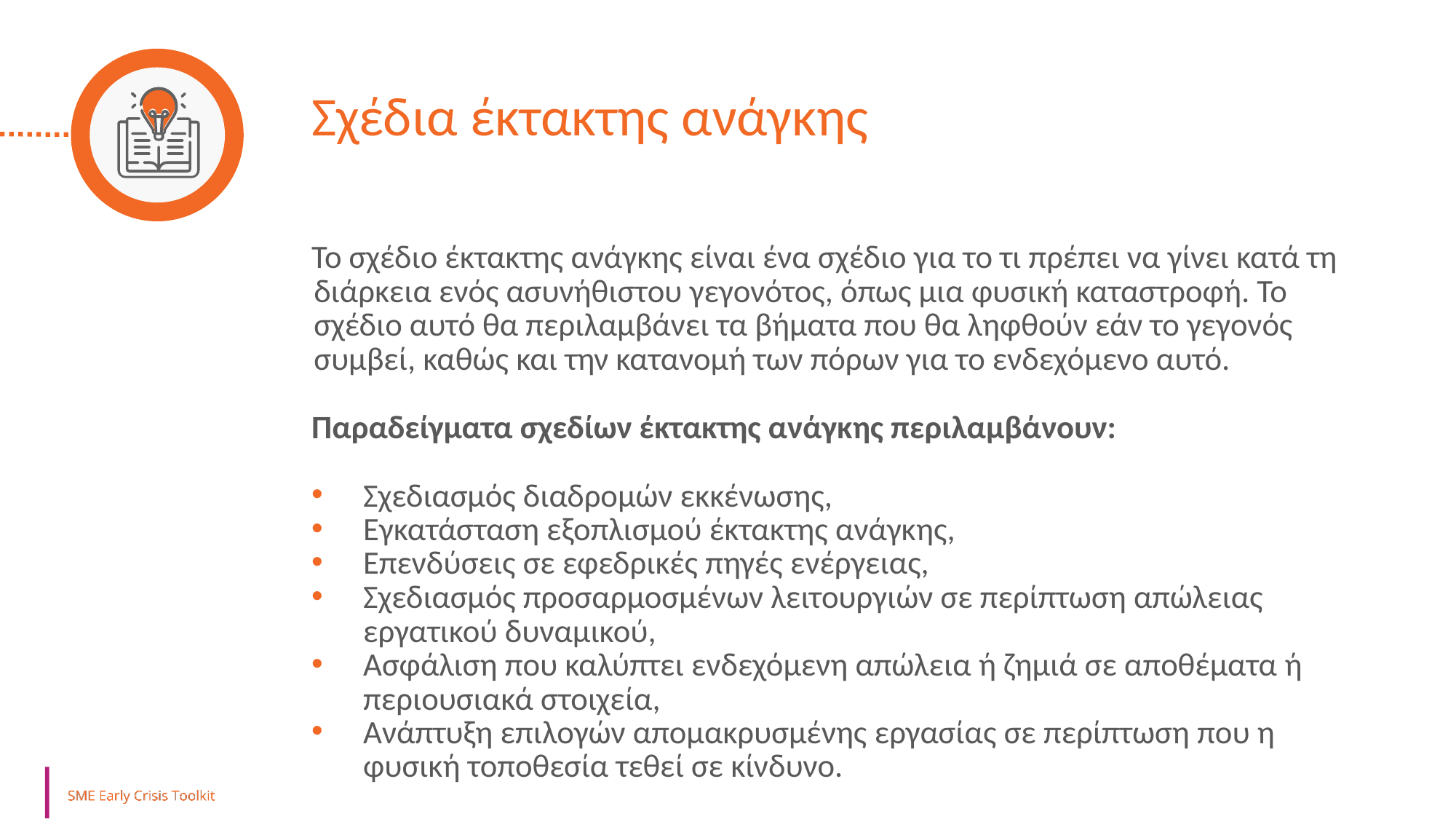

Σχέδια έκτακτης ανάγκης
Το σχέδιο έκτακτης ανάγκης είναι ένα σχέδιο για το τι πρέπει να γίνει κατά τη διάρκεια ενός ασυνήθιστου γεγονότος, όπως μια φυσική καταστροφή. Το σχέδιο αυτό θα περιλαμβάνει τα βήματα που θα ληφθούν εάν το γεγονός συμβεί, καθώς και την κατανομή των πόρων για το ενδεχόμενο αυτό.

Παραδείγματα σχεδίων έκτακτης ανάγκης περιλαμβάνουν:

Σχεδιασμός διαδρομών εκκένωσης,
Εγκατάσταση εξοπλισμού έκτακτης ανάγκης,
Επενδύσεις σε εφεδρικές πηγές ενέργειας,
Σχεδιασμός προσαρμοσμένων λειτουργιών σε περίπτωση απώλειας εργατικού δυναμικού,
Ασφάλιση που καλύπτει ενδεχόμενη απώλεια ή ζημιά σε αποθέματα ή περιουσιακά στοιχεία,
Ανάπτυξη επιλογών απομακρυσμένης εργασίας σε περίπτωση που η φυσική τοποθεσία τεθεί σε κίνδυνο.